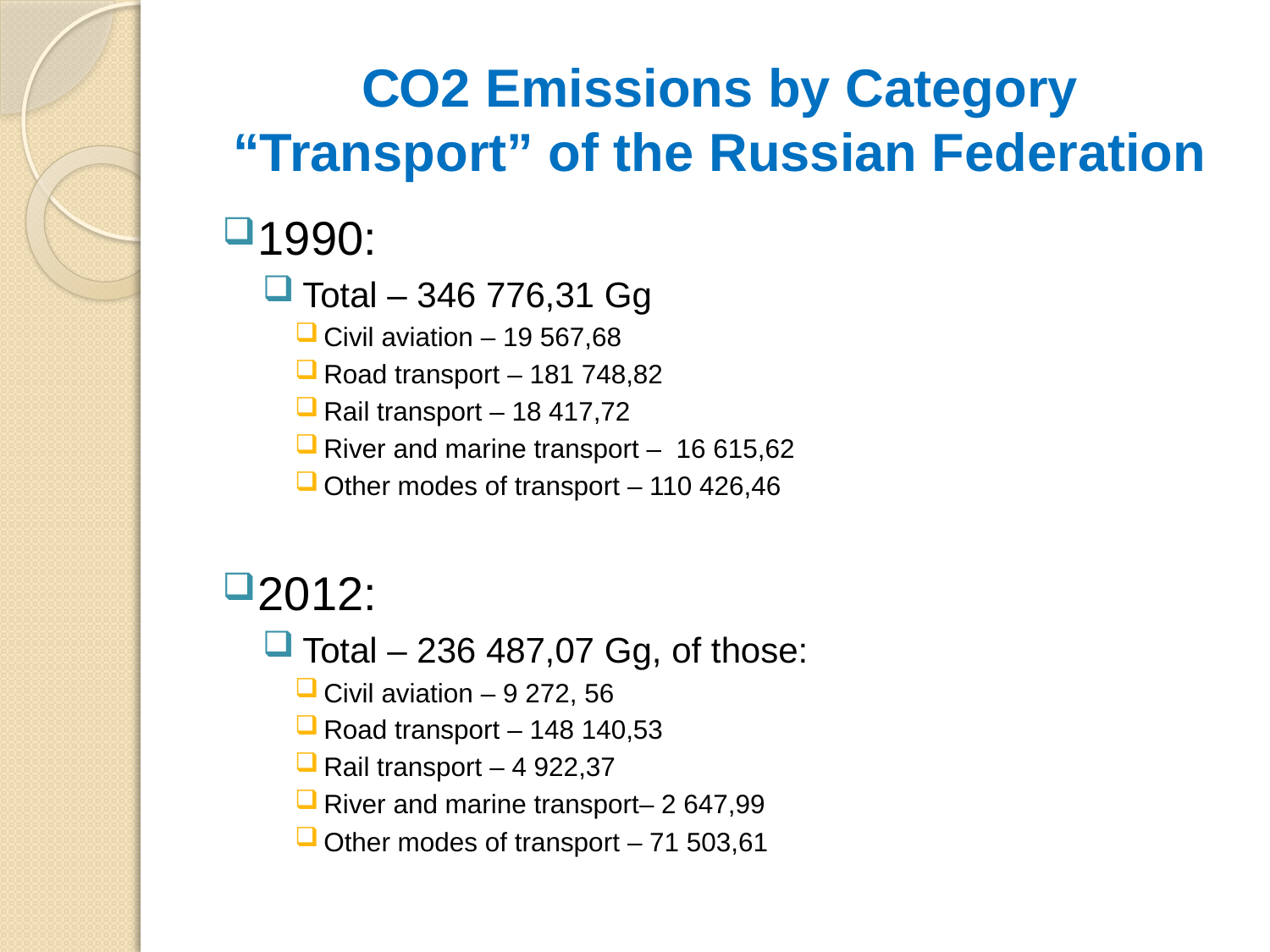

# СО2 Emissions by Category “Transport” of the Russian Federation
1990:
 Total – 346 776,31 Gg
Civil aviation – 19 567,68
Road transport – 181 748,82
Rail transport – 18 417,72
River and marine transport –  16 615,62
Other modes of transport – 110 426,46

2012:
 Total – 236 487,07 Gg, of those:
Civil aviation – 9 272, 56
Road transport – 148 140,53
Rail transport – 4 922,37
River and marine transport– 2 647,99
Other modes of transport – 71 503,61